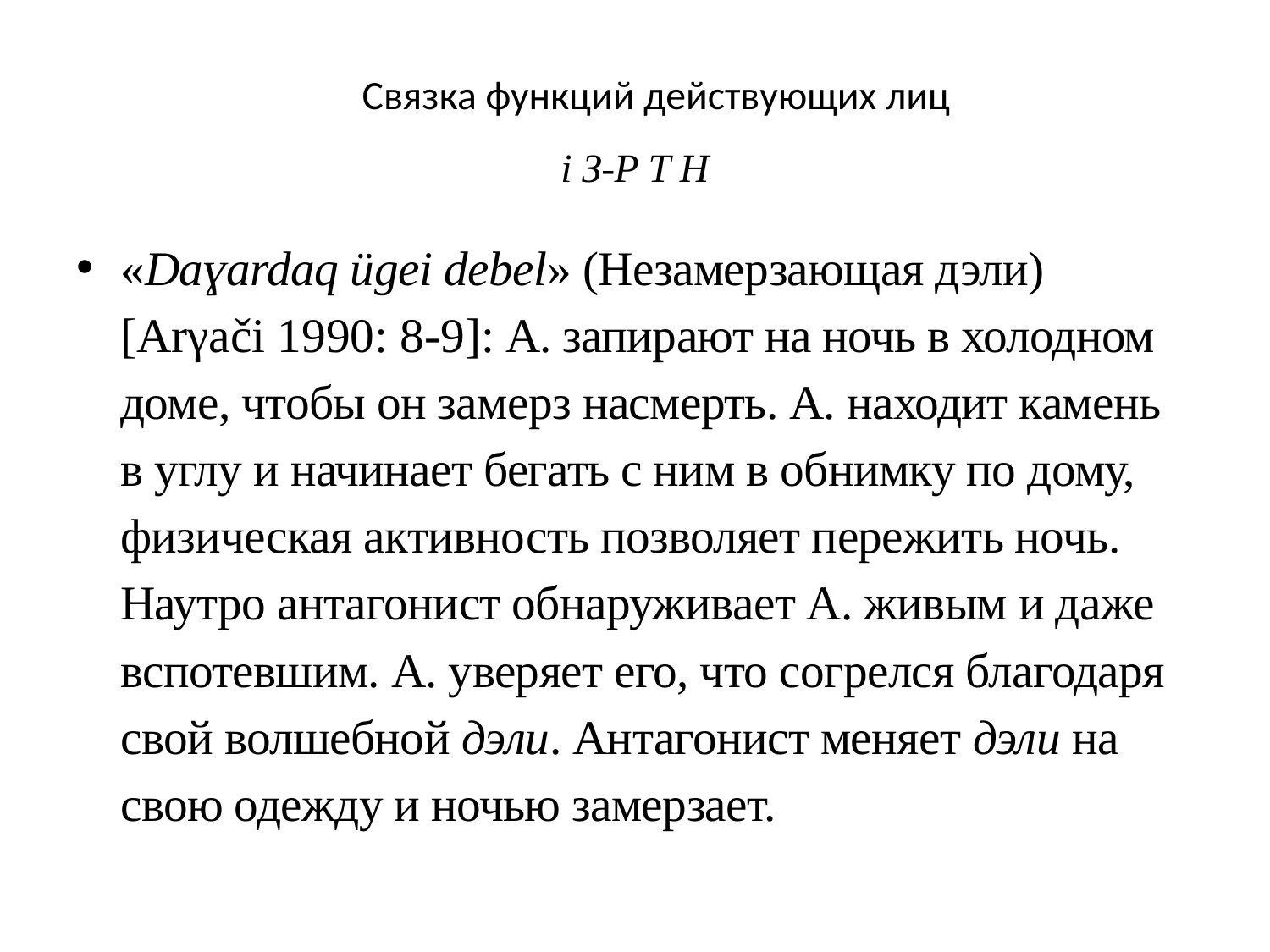

# Связка функций действующих лиц i З-Р Т Н
«Daɣardaq ügei debel» (Незамерзающая дэли) [Arγači 1990: 8-9]: А. запирают на ночь в холодном доме, чтобы он замерз насмерть. А. находит камень в углу и начинает бегать с ним в обнимку по дому, физическая активность позволяет пережить ночь. Наутро антагонист обнаруживает А. живым и даже вспотевшим. А. уверяет его, что согрелся благодаря свой волшебной дэли. Антагонист меняет дэли на свою одежду и ночью замерзает.